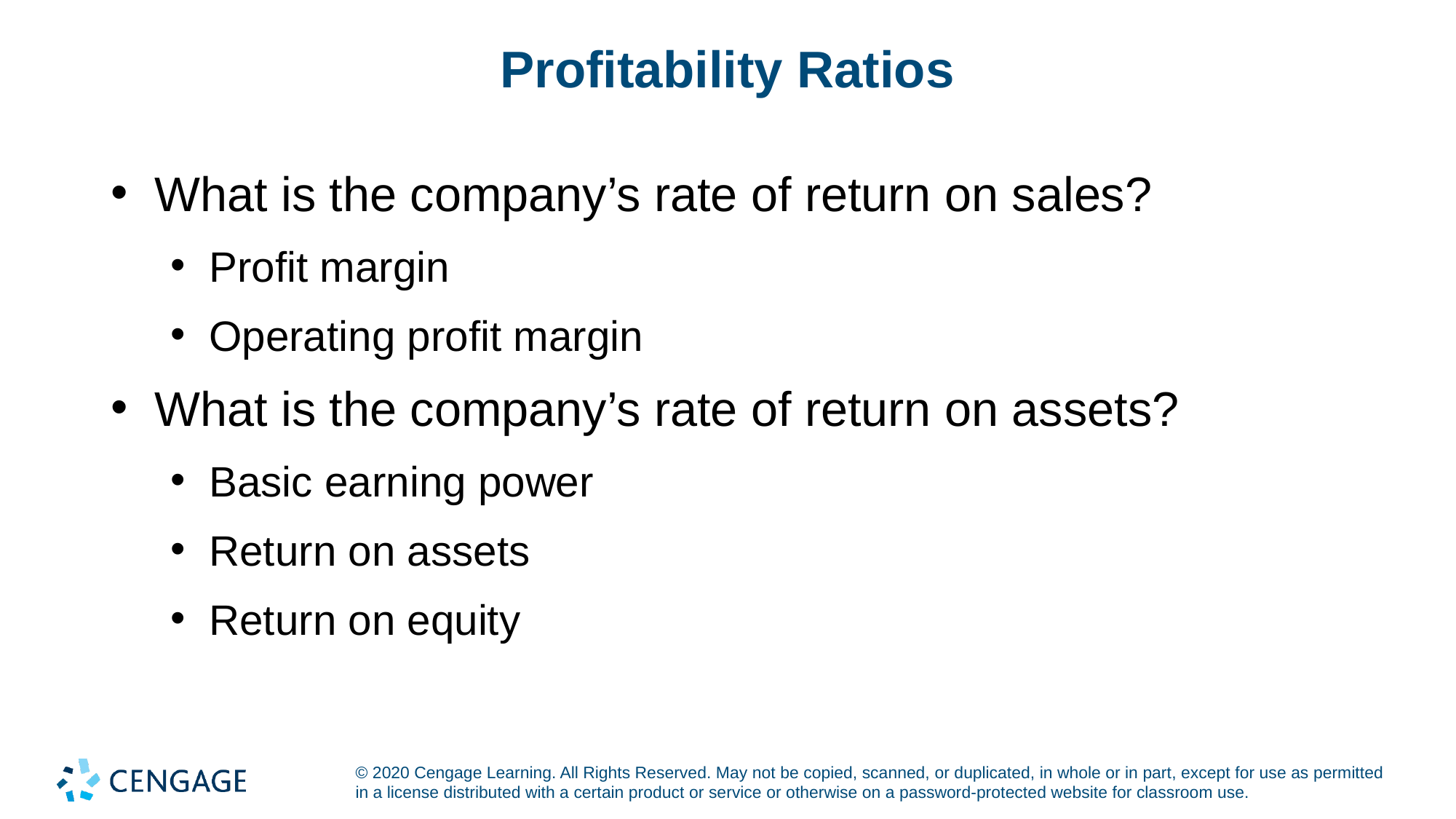

# Profitability Ratios
What is the company’s rate of return on sales?
Profit margin
Operating profit margin
What is the company’s rate of return on assets?
Basic earning power
Return on assets
Return on equity